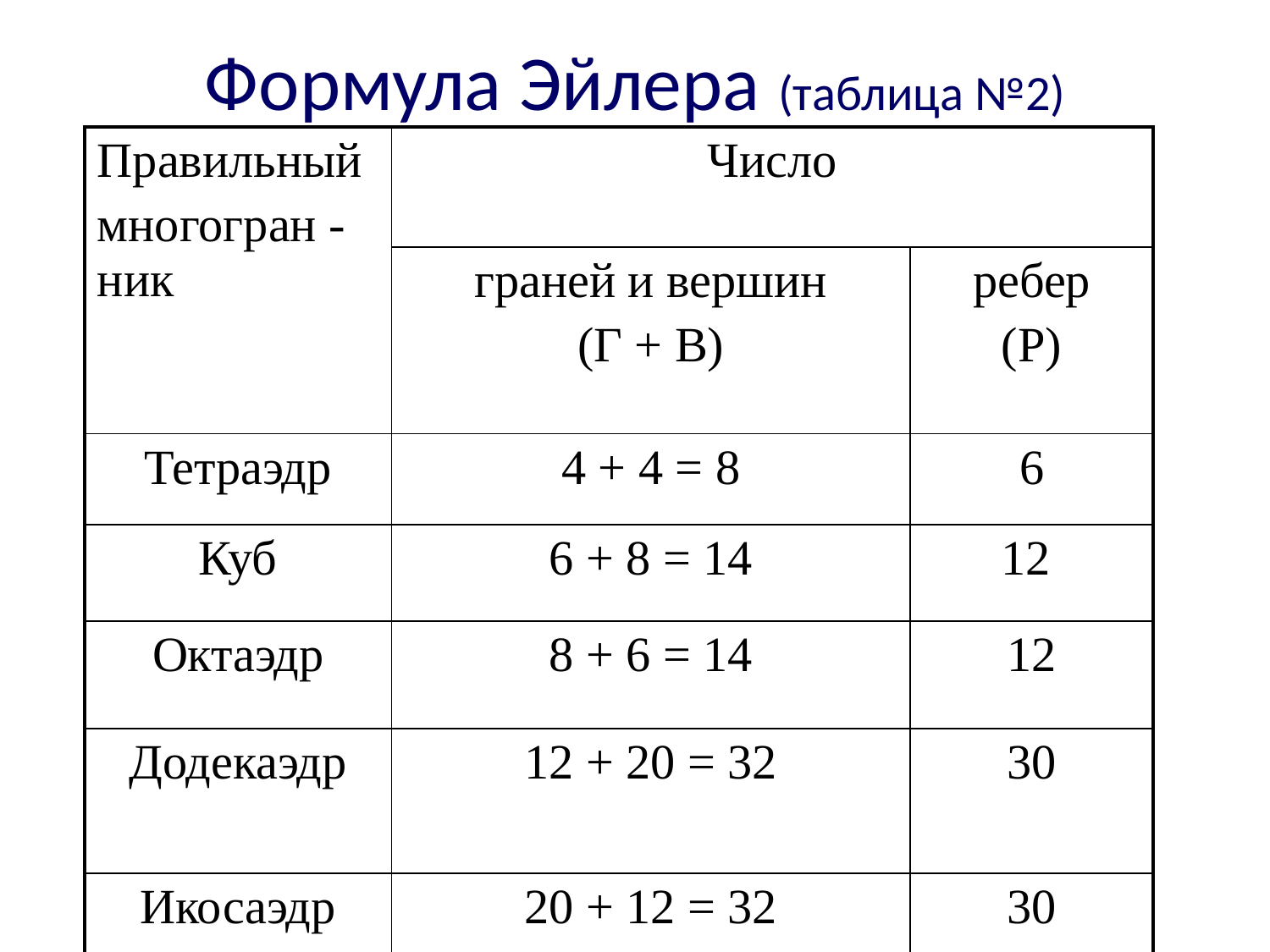

Формула Эйлера (таблица №2)
| Правильный многогран - ник | Число |  |
| --- | --- | --- |
|  | граней и вершин (Г + В) | ребер (Р) |
| Тетраэдр | 4 + 4 = 8 | 6 |
| Куб | 6 + 8 = 14 | 12 |
| Октаэдр | 8 + 6 = 14 | 12 |
| Додекаэдр | 12 + 20 = 32 | 30 |
| Икосаэдр | 20 + 12 = 32 | 30 |